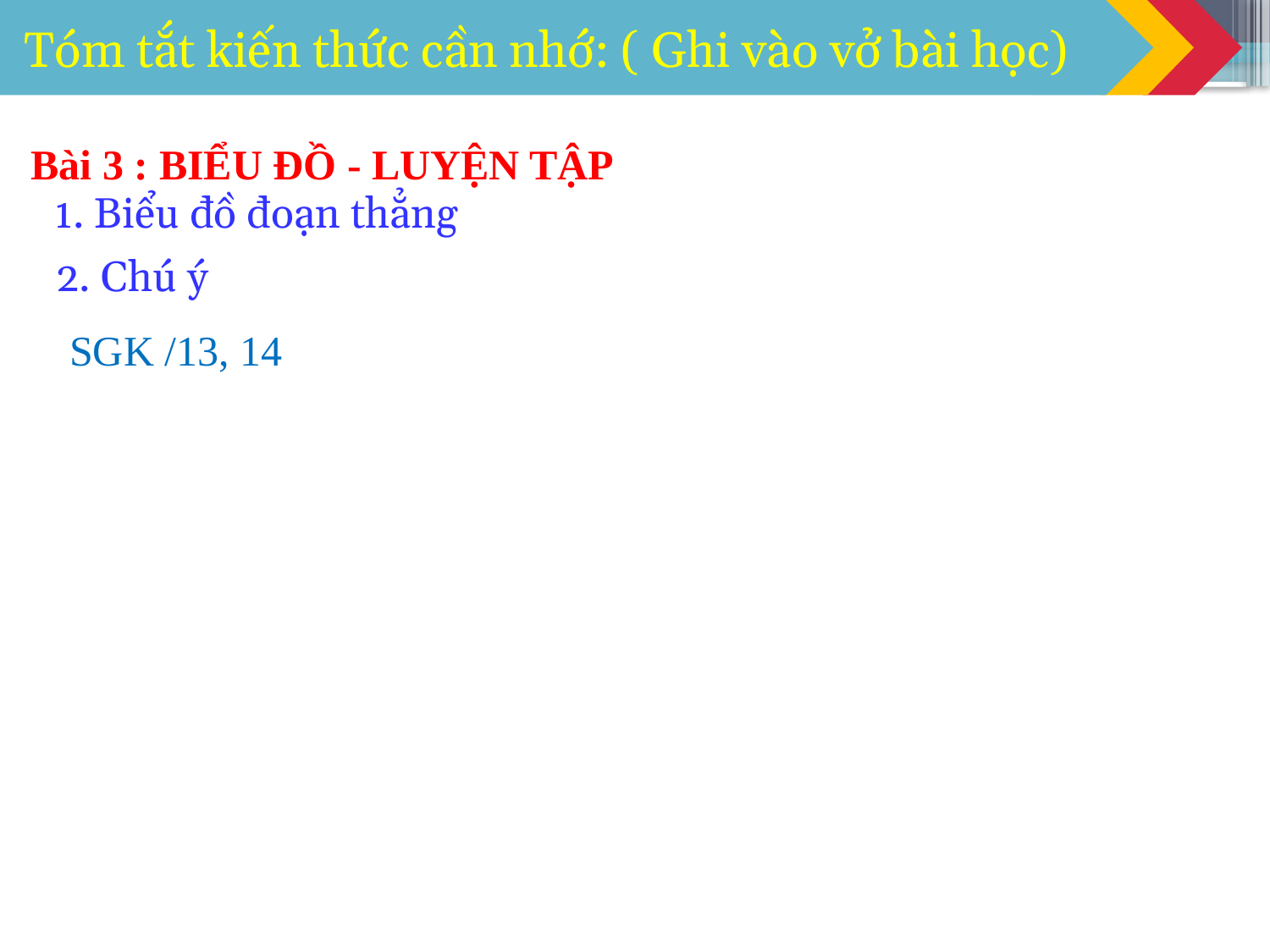

Tóm tắt kiến thức cần nhớ: ( Ghi vào vở bài học)

Bài 3 : BIỂU ĐỒ - LUYỆN TẬP
1. Biểu đồ đoạn thẳng
2. Chú ý
SGK /13, 14